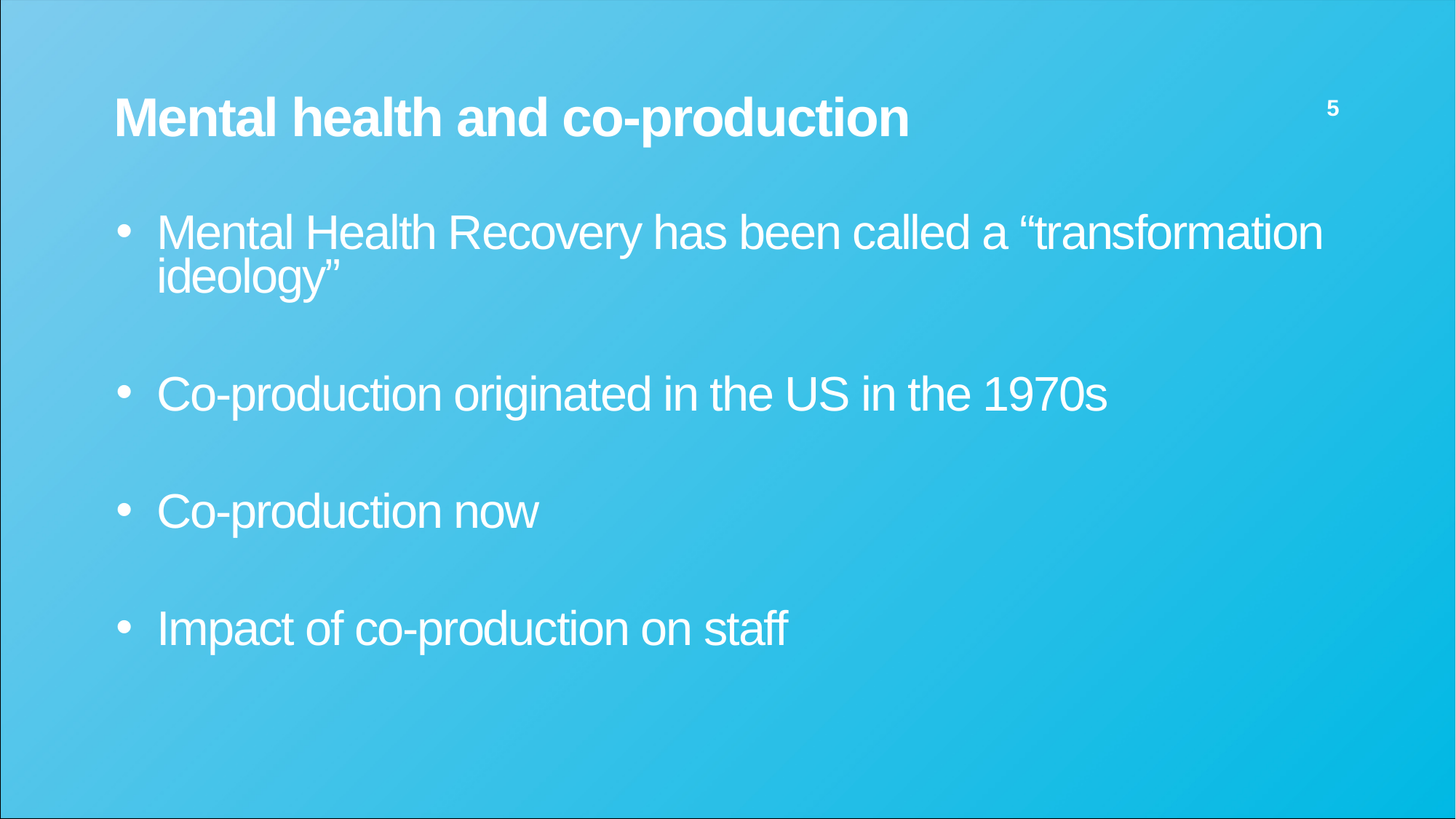

# Mental health and co-production
5
Mental Health Recovery has been called a “transformation ideology”

Co-production originated in the US in the 1970s

Co-production now

Impact of co-production on staff